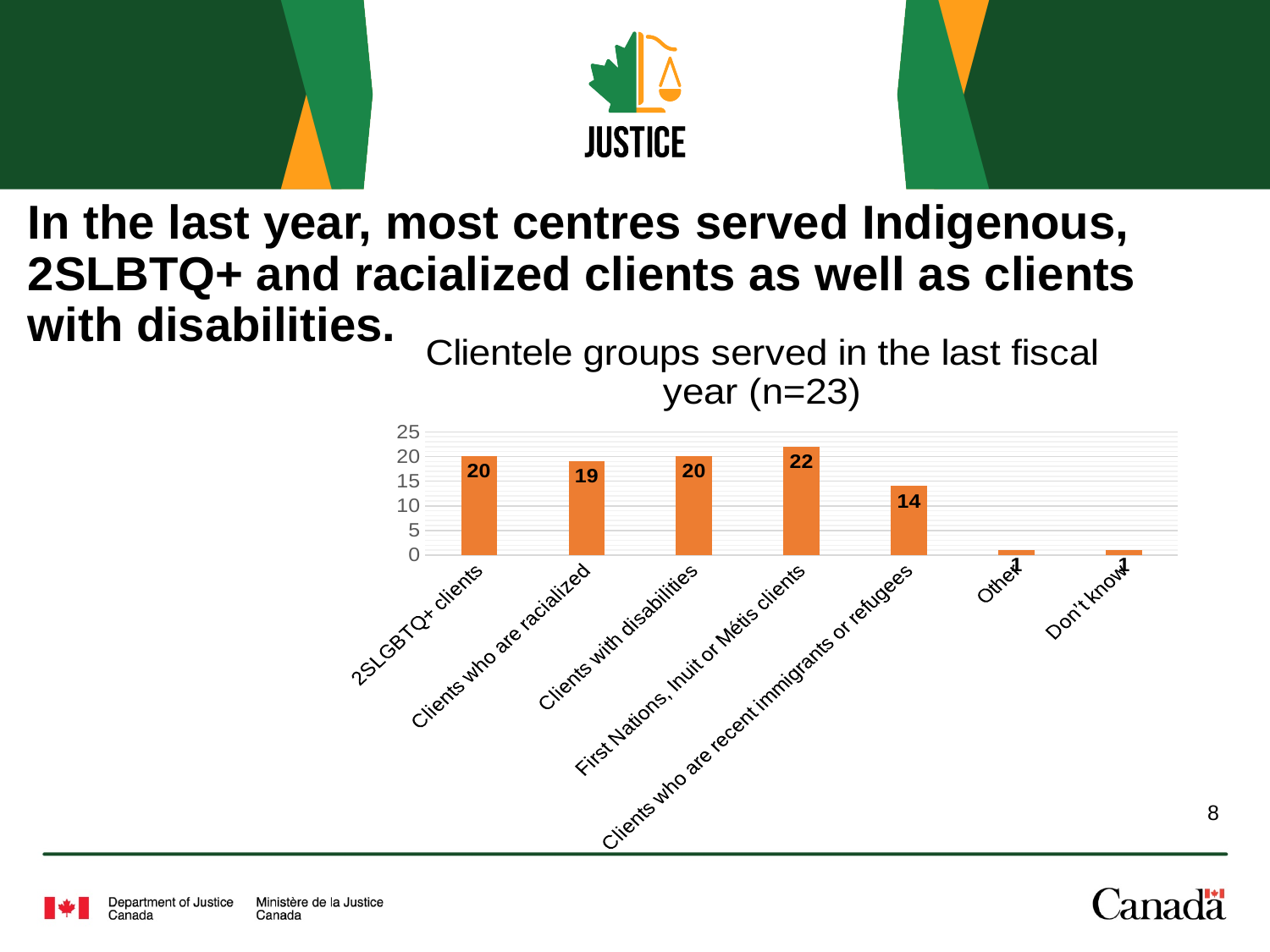

In the last year, most centres served Indigenous, 2SLBTQ+ and racialized clients as well as clients with disabilities.

### Chart: Clientele groups served in the last fiscal year (n=23)

| Category | Series 1 |
|---|---|
| 2SLGBTQ+ clients | 20.0 |
| Clients who are racialized | 19.0 |
| Clients with disabilities | 20.0 |
| First Nations, Inuit or Métis clients | 22.0 |
| Clients who are recent immigrants or refugees | 14.0 |
| Other | 1.0 |
| Don’t know | 1.0 |
8